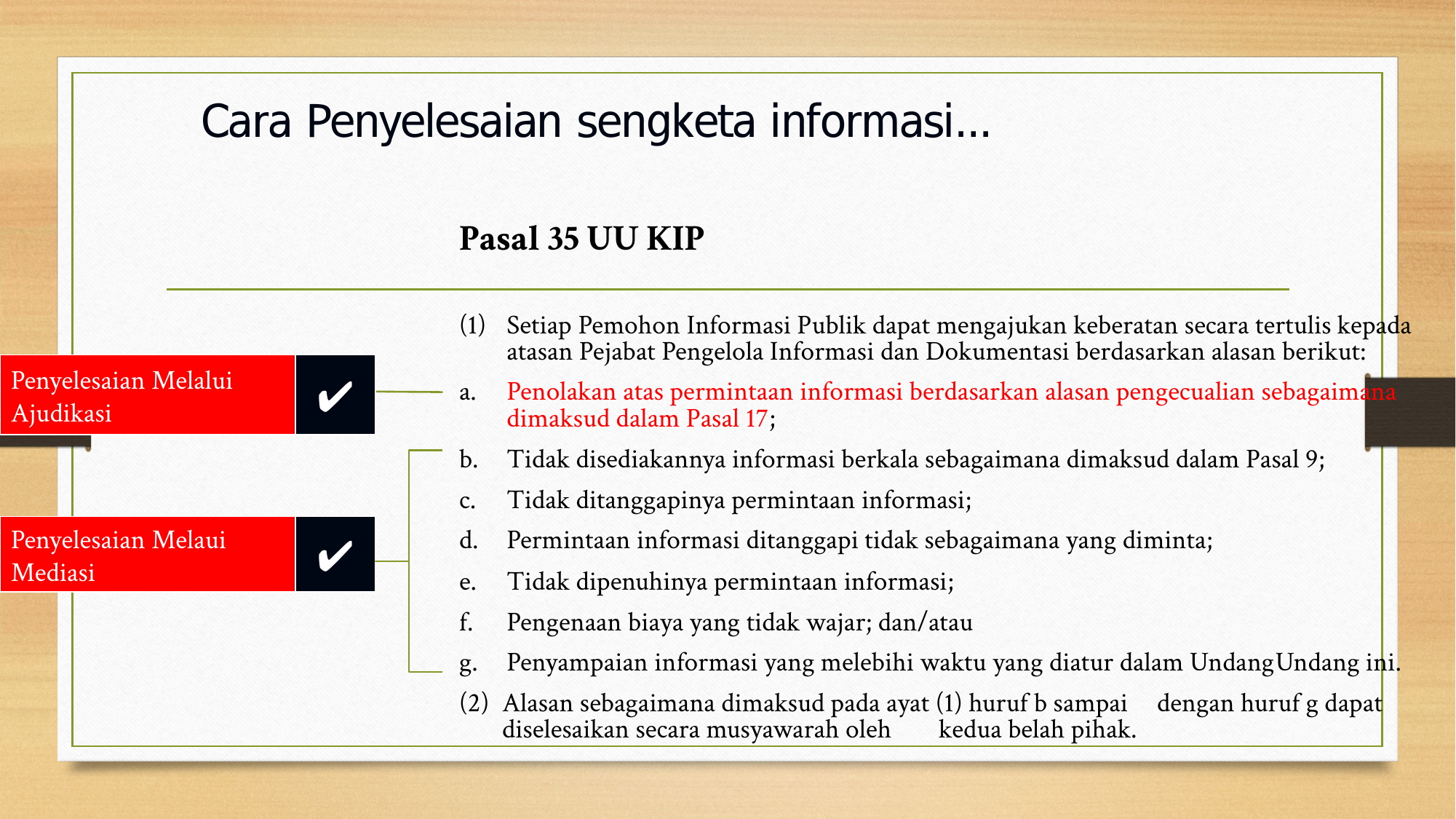

# Cara Penyelesaian sengketa informasi…
Pasal 35 UU KIP

(1)	Setiap Pemohon Informasi Publik dapat mengajukan keberatan secara tertulis kepada atasan Pejabat Pengelola Informasi dan Dokumentasi berdasarkan alasan berikut:
a.	Penolakan atas permintaan informasi berdasarkan alasan pengecualian sebagaimana dimaksud dalam Pasal 17;
b.	Tidak disediakannya informasi berkala sebagaimana dimaksud dalam Pasal 9;
c.	Tidak ditanggapinya permintaan informasi;
d.	Permintaan informasi ditanggapi tidak sebagaimana yang diminta;
e.	Tidak dipenuhinya permintaan informasi;
f.	Pengenaan biaya yang tidak wajar; dan/atau
g.	Penyampaian informasi yang melebihi waktu yang diatur dalam Undang­Undang ini.
(2)	Alasan sebagaimana dimaksud pada ayat (1) huruf b sampai 	dengan huruf g dapat diselesaikan secara musyawarah oleh 	kedua belah pihak.
Penyelesaian Melalui Ajudikasi
✔

Penyelesaian Melaui Mediasi
✔